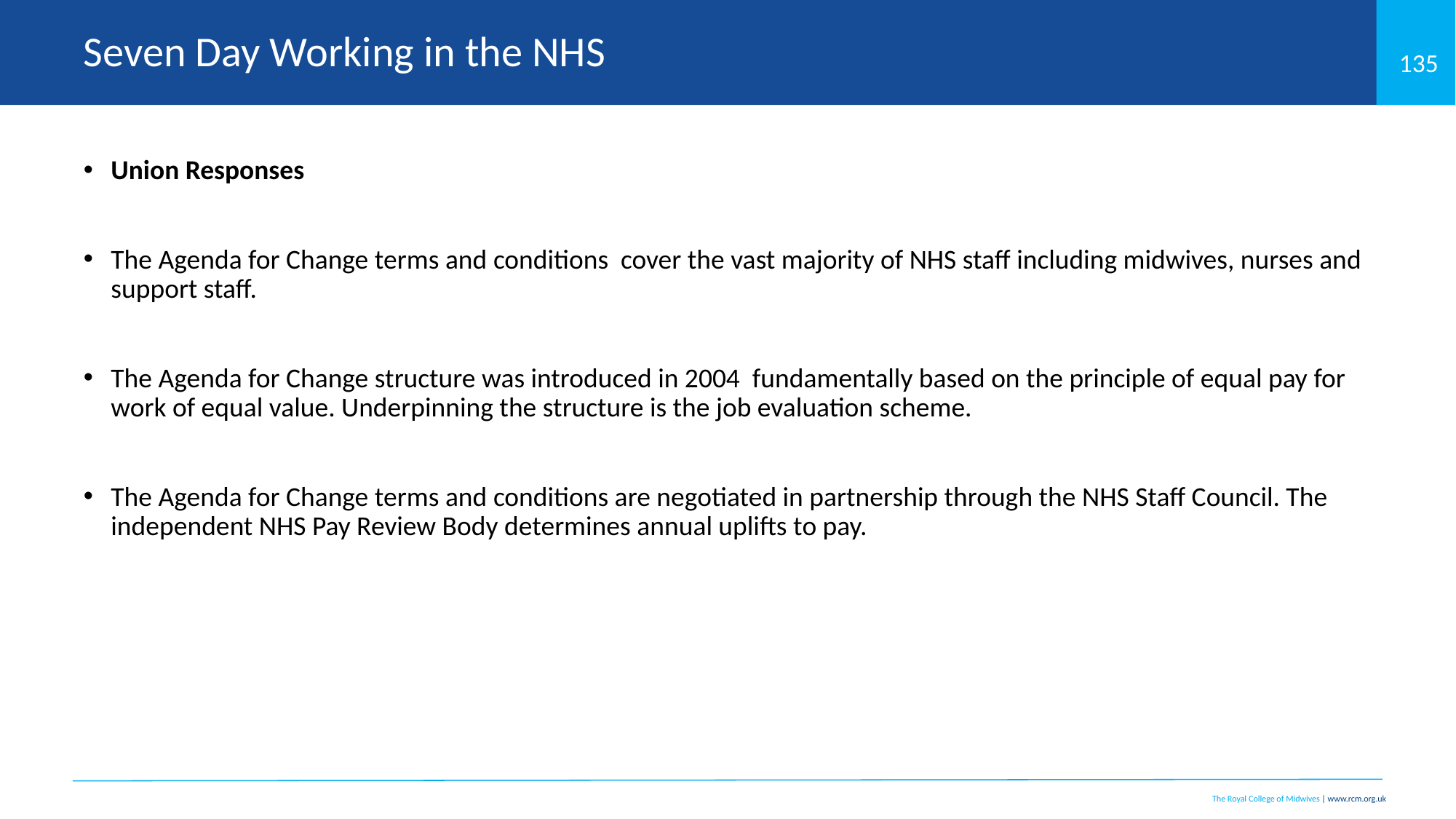

# Seven Day Working in the NHS
Union Responses

The Agenda for Change terms and conditions  cover the vast majority of NHS staff including midwives, nurses and support staff.

The Agenda for Change structure was introduced in 2004  fundamentally based on the principle of equal pay for work of equal value. Underpinning the structure is the job evaluation scheme.

The Agenda for Change terms and conditions are negotiated in partnership through the NHS Staff Council. The independent NHS Pay Review Body determines annual uplifts to pay.